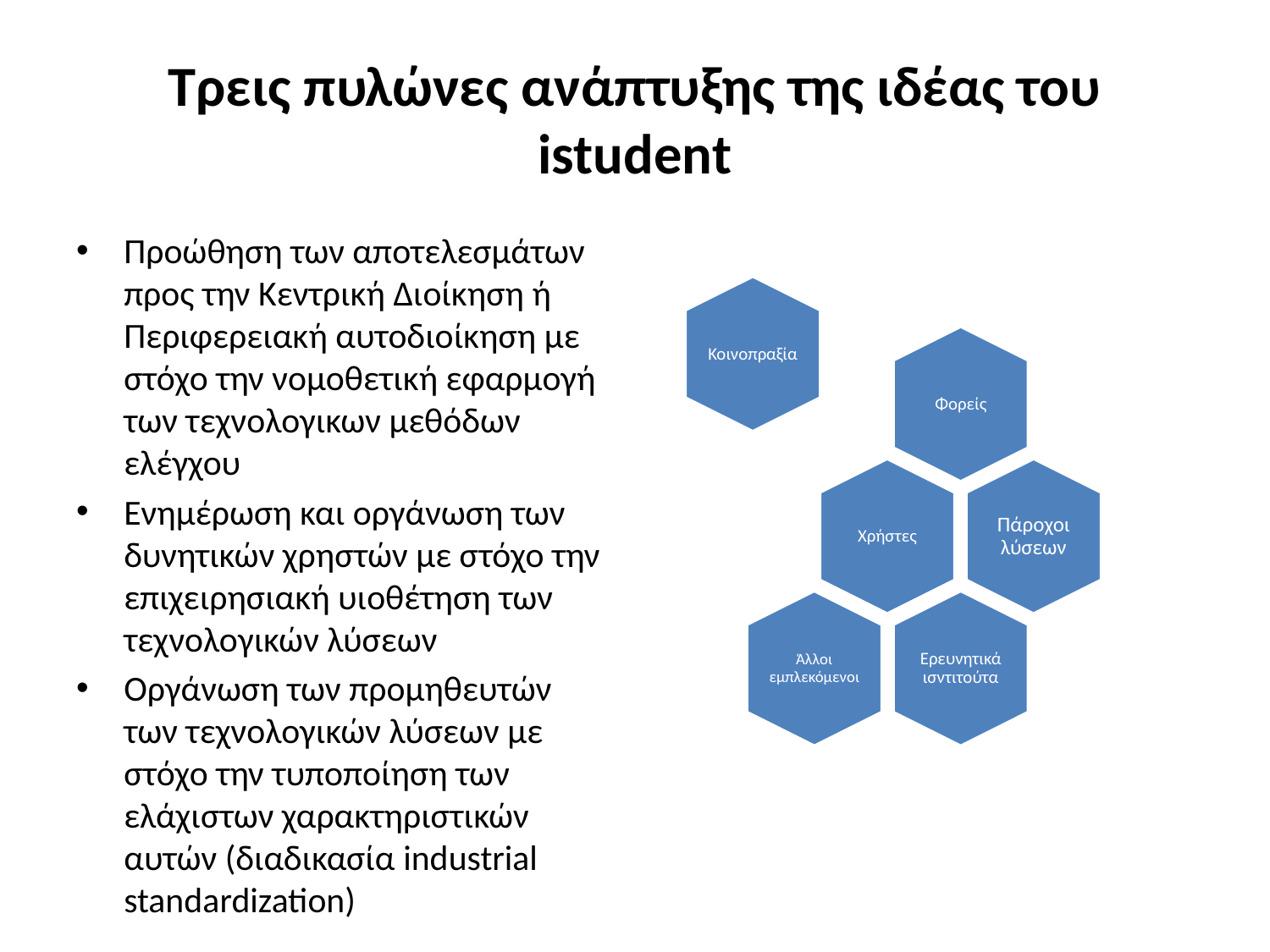

# Τρεις πυλώνες ανάπτυξης της ιδέας του istudent
Προώθηση των αποτελεσμάτων προς την Κεντρική Διοίκηση ή Περιφερειακή αυτοδιοίκηση με στόχο την νομοθετική εφαρμογή των τεχνολογικων μεθόδων ελέγχου
Ενημέρωση και οργάνωση των δυνητικών χρηστών με στόχο την επιχειρησιακή υιοθέτηση των τεχνολογικών λύσεων
Οργάνωση των προμηθευτών των τεχνολογικών λύσεων με στόχο την τυποποίηση των ελάχιστων χαρακτηριστικών αυτών (διαδικασία industrial standardization)
Φορείς

Κοινοπραξία
Χρήστες

Πάροχοι λύσεων
Ερευνητικά ισντιτούτα

Άλλοι εμπλεκόμενοι